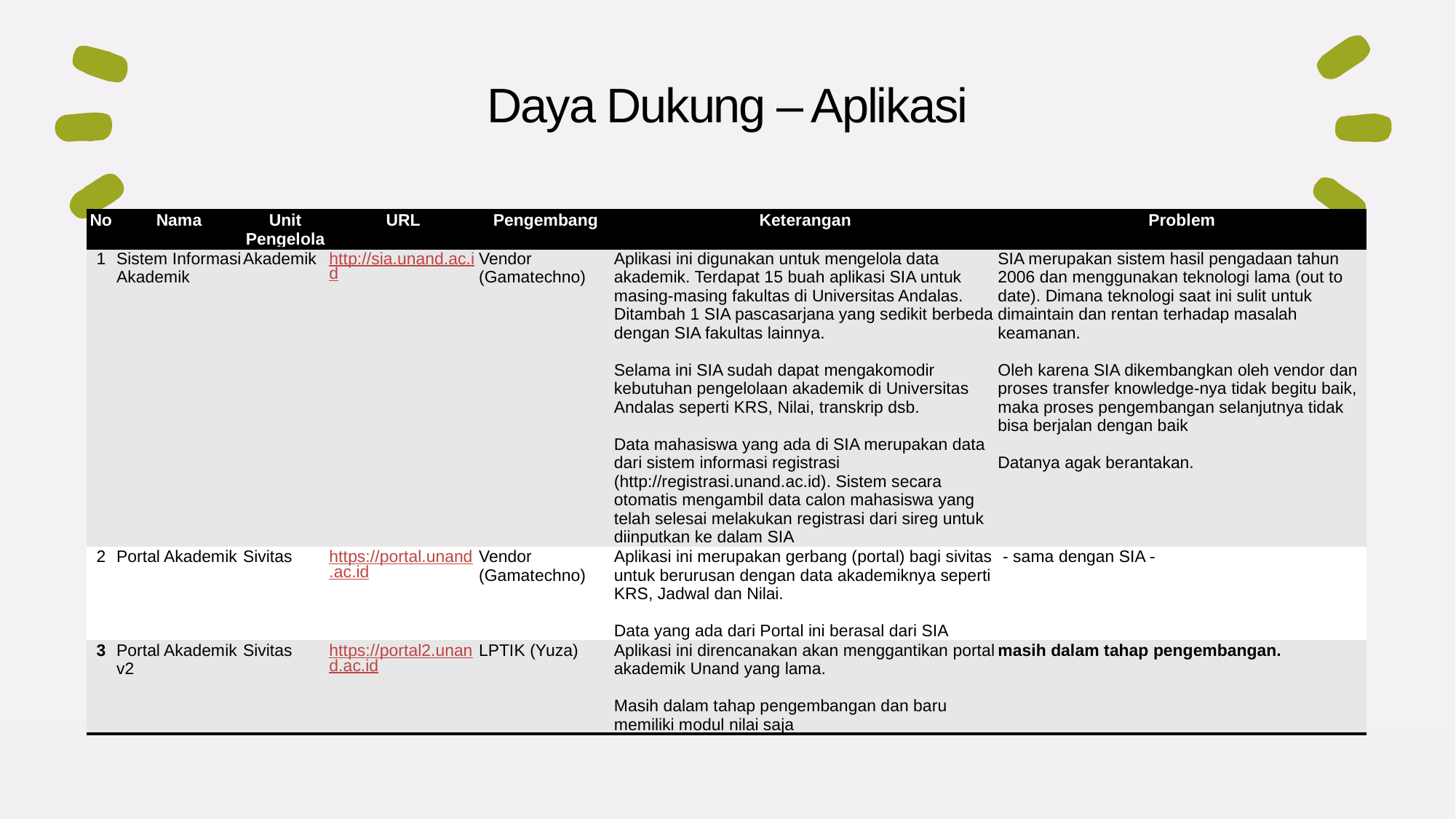

# Daya Dukung – Aplikasi
| No | Nama | Unit Pengelola | URL | Pengembang | Keterangan | Problem |
| --- | --- | --- | --- | --- | --- | --- |
| 1 | Sistem Informasi Akademik | Akademik | http://sia.unand.ac.id | Vendor (Gamatechno) | Aplikasi ini digunakan untuk mengelola data akademik. Terdapat 15 buah aplikasi SIA untuk masing-masing fakultas di Universitas Andalas. Ditambah 1 SIA pascasarjana yang sedikit berbeda dengan SIA fakultas lainnya. Selama ini SIA sudah dapat mengakomodir kebutuhan pengelolaan akademik di Universitas Andalas seperti KRS, Nilai, transkrip dsb. Data mahasiswa yang ada di SIA merupakan data dari sistem informasi registrasi (http://registrasi.unand.ac.id). Sistem secara otomatis mengambil data calon mahasiswa yang telah selesai melakukan registrasi dari sireg untuk diinputkan ke dalam SIA | SIA merupakan sistem hasil pengadaan tahun 2006 dan menggunakan teknologi lama (out to date). Dimana teknologi saat ini sulit untuk dimaintain dan rentan terhadap masalah keamanan. Oleh karena SIA dikembangkan oleh vendor dan proses transfer knowledge-nya tidak begitu baik, maka proses pengembangan selanjutnya tidak bisa berjalan dengan baik Datanya agak berantakan. |
| 2 | Portal Akademik | Sivitas | https://portal.unand.ac.id | Vendor (Gamatechno) | Aplikasi ini merupakan gerbang (portal) bagi sivitas untuk berurusan dengan data akademiknya seperti KRS, Jadwal dan Nilai. Data yang ada dari Portal ini berasal dari SIA | - sama dengan SIA - |
| 3 | Portal Akademik v2 | Sivitas | https://portal2.unand.ac.id | LPTIK (Yuza) | Aplikasi ini direncanakan akan menggantikan portal akademik Unand yang lama. Masih dalam tahap pengembangan dan baru memiliki modul nilai saja | masih dalam tahap pengembangan. |